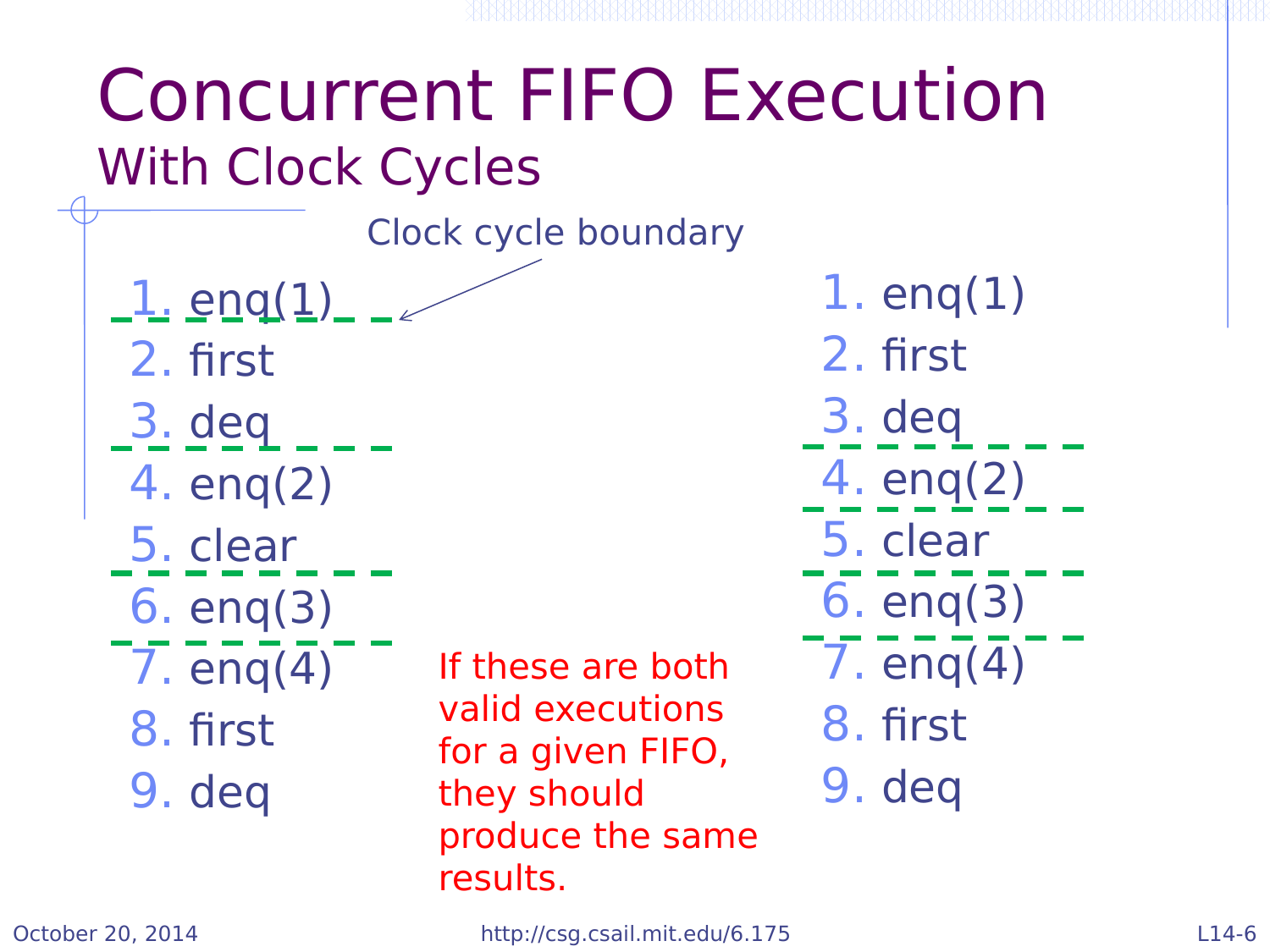

# Concurrent FIFO Execution With Clock Cycles
Clock cycle boundary
enq(1)
first
deq
enq(2)
clear
enq(3)
enq(4)
first
deq
enq(1)
first
deq
enq(2)
clear
enq(3)
enq(4)
first
deq
If these are both valid executions for a given FIFO, they should produce the same results.
October 20, 2014
http://csg.csail.mit.edu/6.175
L14-6